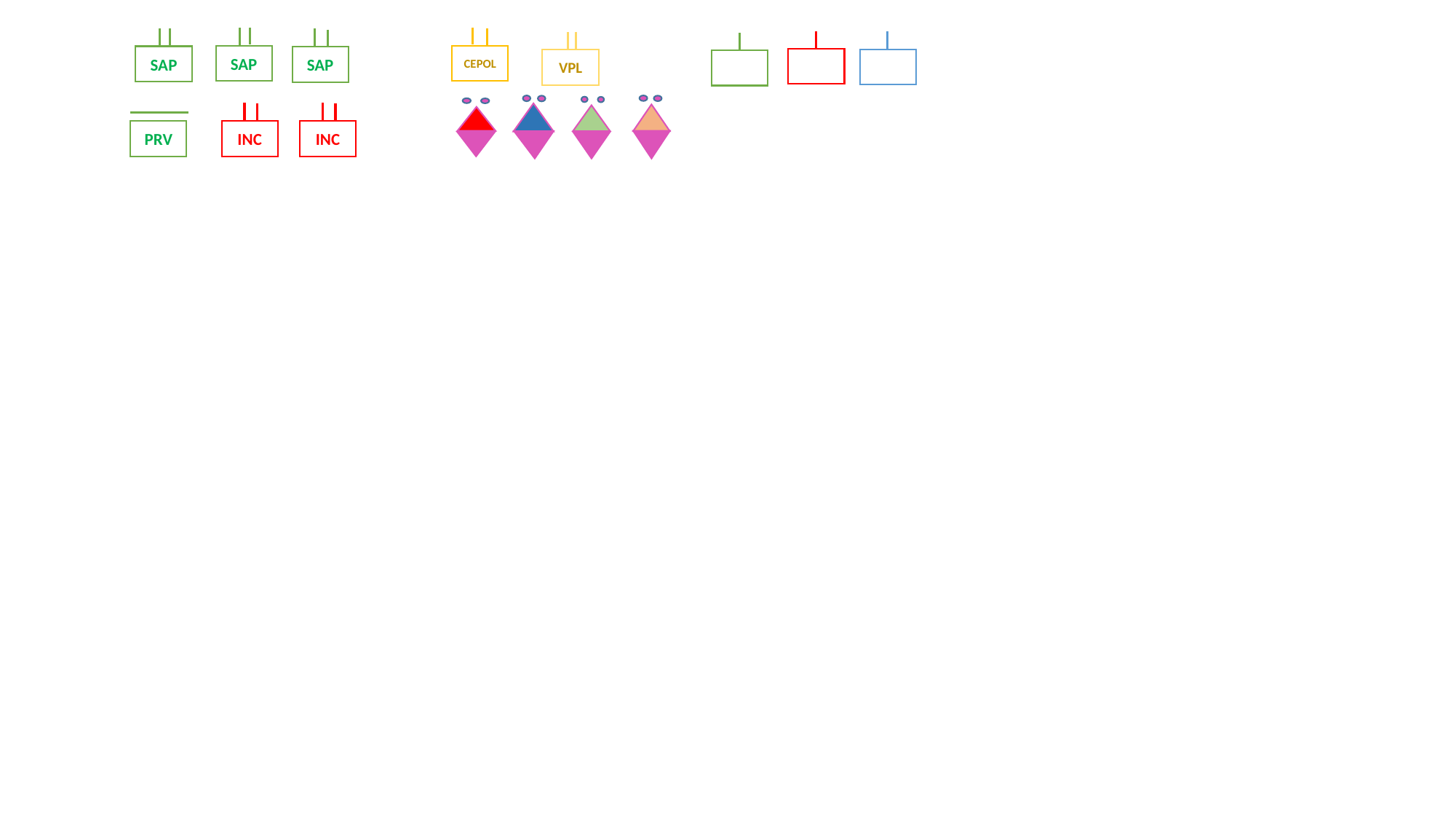

CEPOL
SAP
SAP
SAP

VPL

INC
INC
PRV